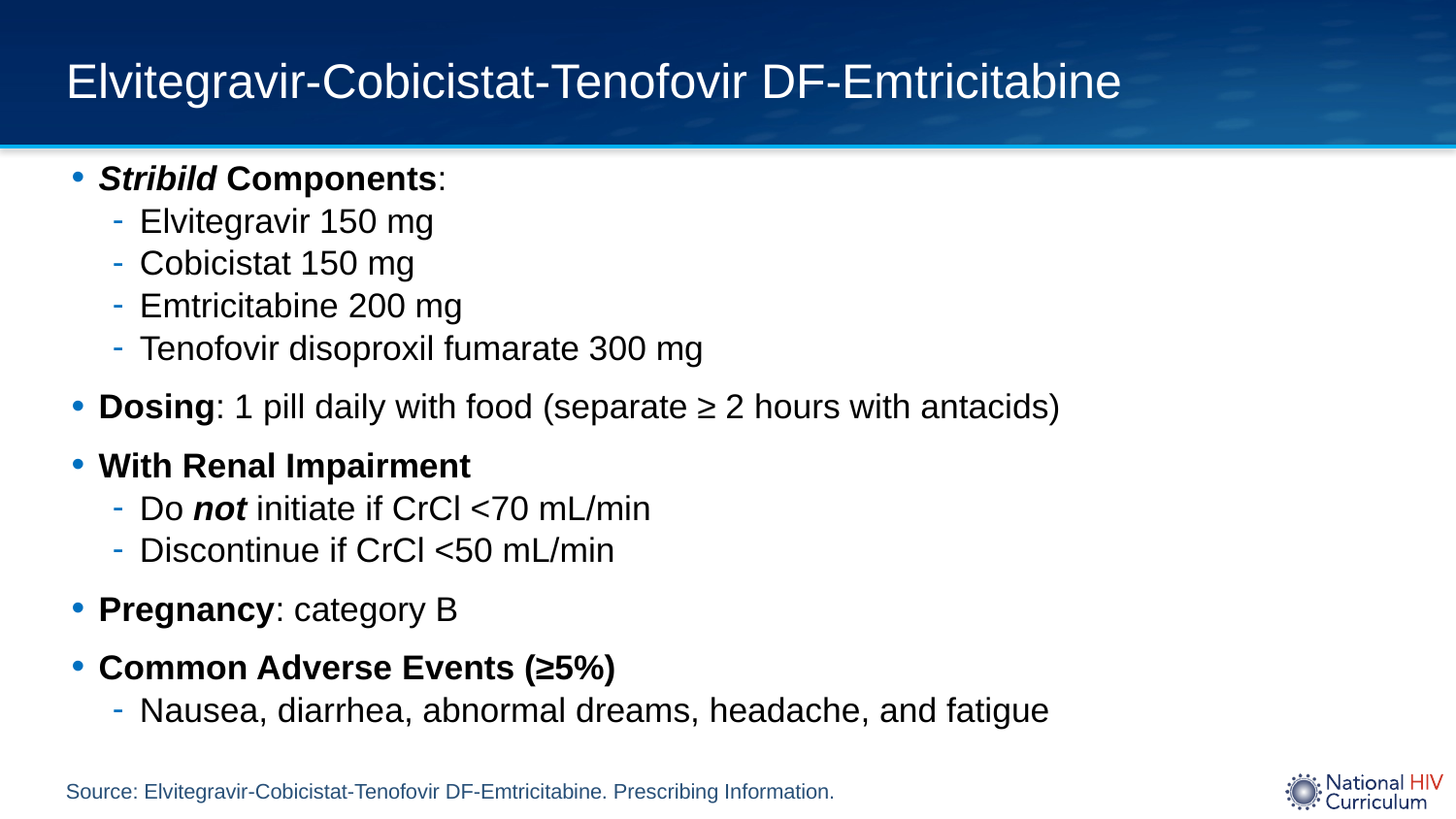

# Elvitegravir-Cobicistat-Tenofovir DF-Emtricitabine
Stribild Components:
Elvitegravir 150 mg
Cobicistat 150 mg
Emtricitabine 200 mg
Tenofovir disoproxil fumarate 300 mg
Dosing: 1 pill daily with food (separate ≥ 2 hours with antacids)
With Renal Impairment
Do not initiate if CrCl <70 mL/min
Discontinue if CrCl <50 mL/min
Pregnancy: category B
Common Adverse Events (≥5%)
Nausea, diarrhea, abnormal dreams, headache, and fatigue

Source: Elvitegravir-Cobicistat-Tenofovir DF-Emtricitabine. Prescribing Information.